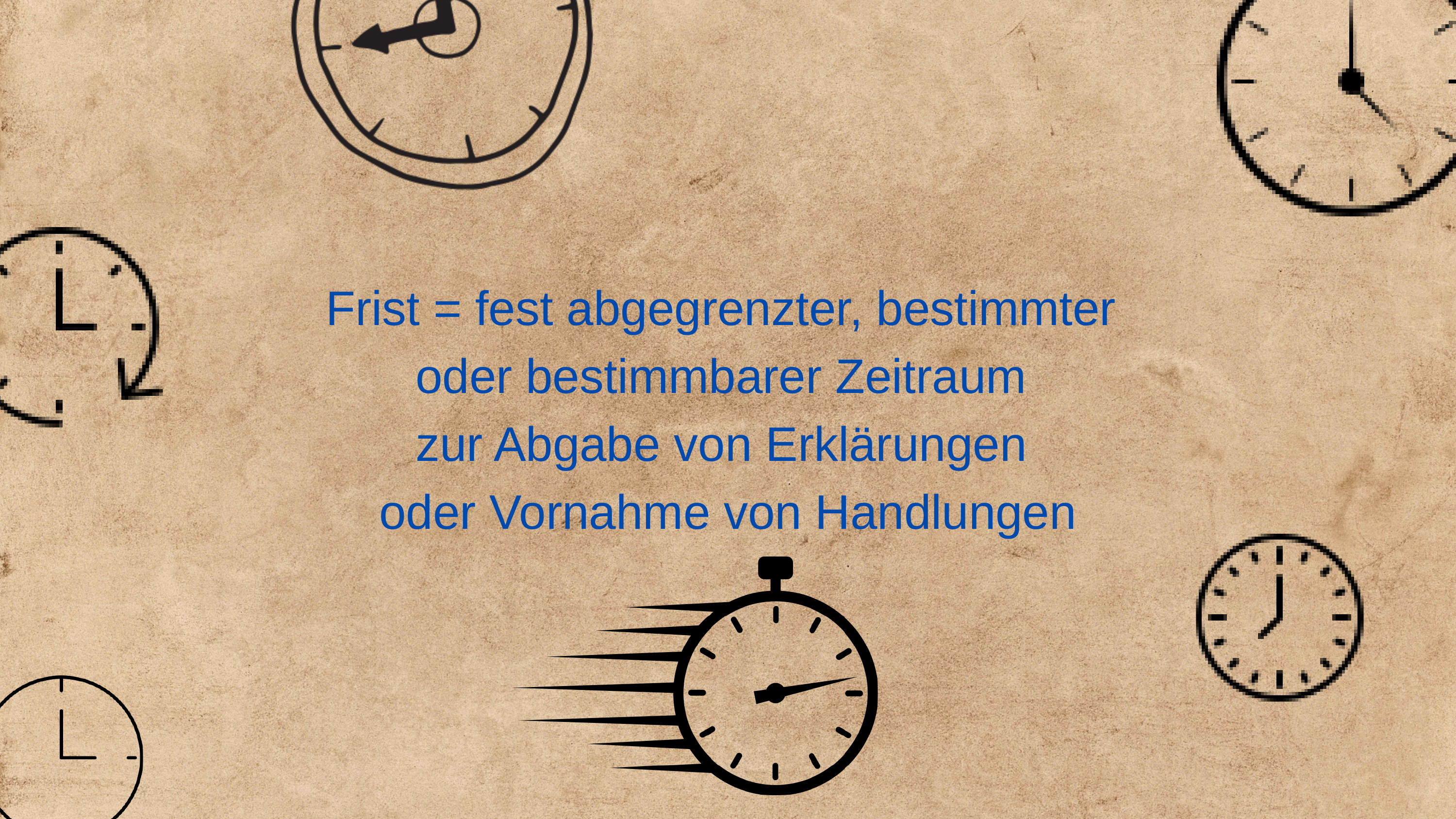

Frist = fest abgegrenzter, bestimmter
oder bestimmbarer Zeitraum
zur Abgabe von Erklärungen
oder Vornahme von Handlungen